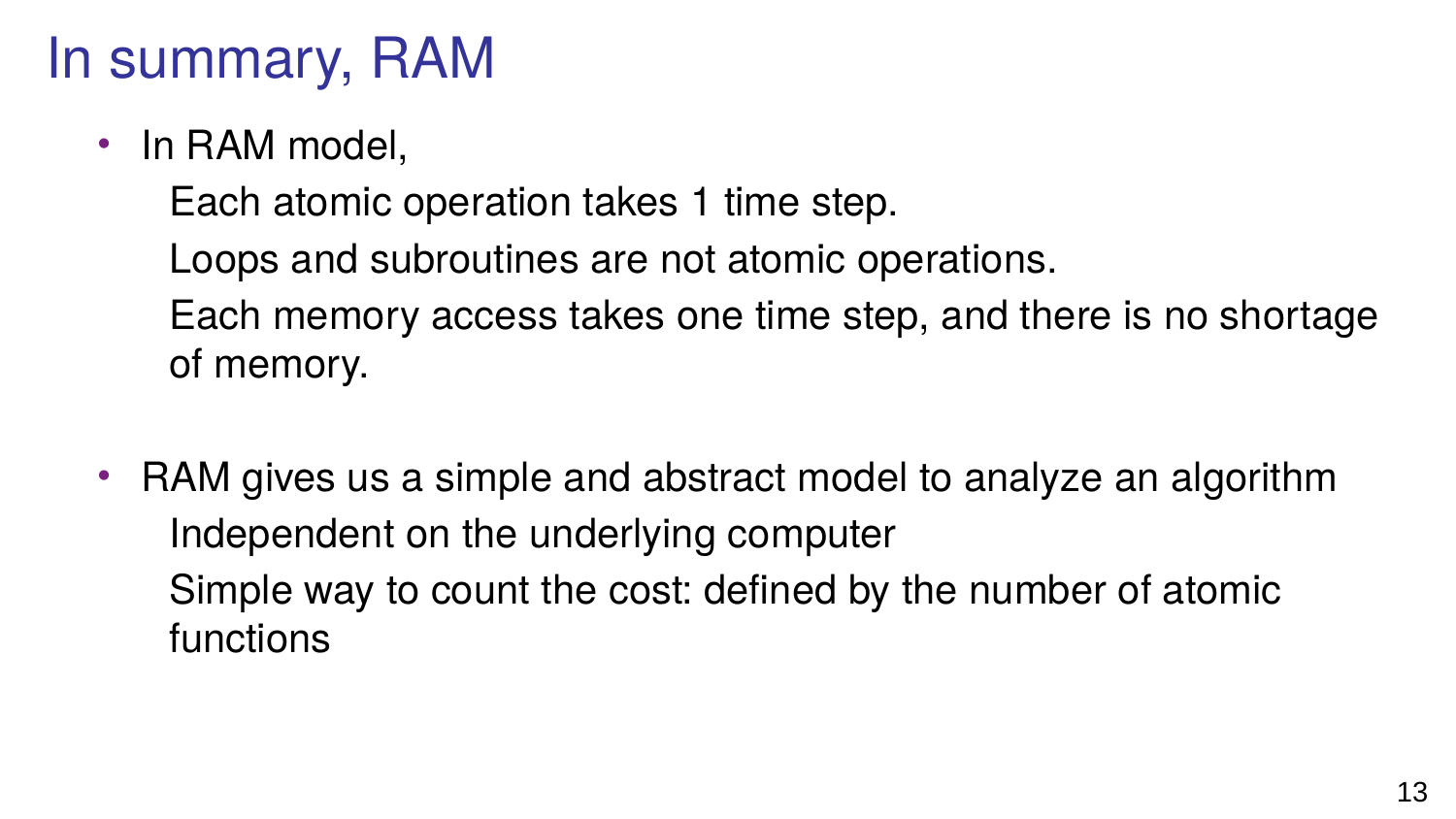

# In summary, RAM
In RAM model,
Each atomic operation takes 1 time step.
Loops and subroutines are not atomic operations.
Each memory access takes one time step, and there is no shortage of memory.

RAM gives us a simple and abstract model to analyze an algorithm
Independent on the underlying computer
Simple way to count the cost: defined by the number of atomic functions